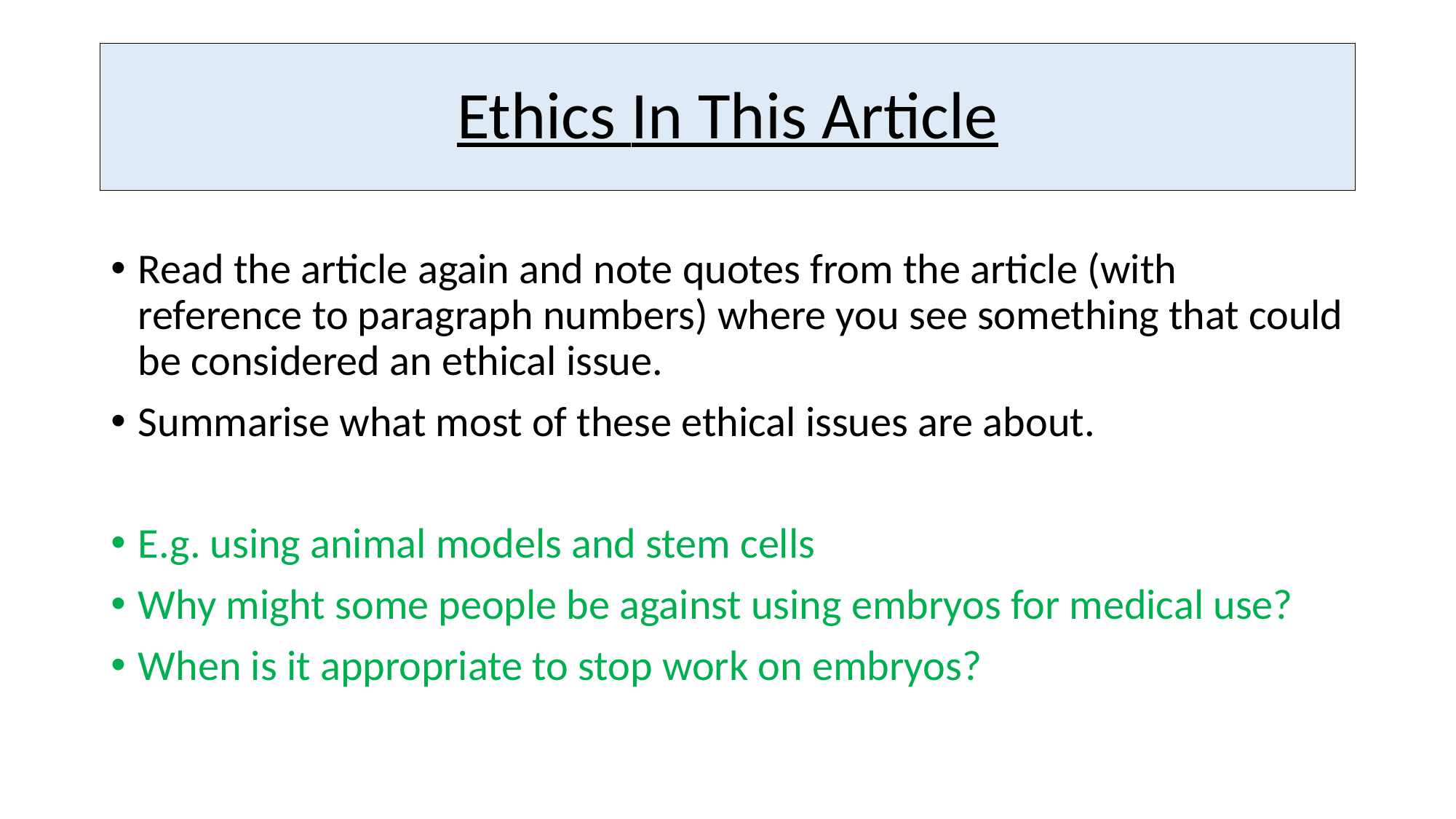

# Ethics In This Article
Read the article again and note quotes from the article (with reference to paragraph numbers) where you see something that could be considered an ethical issue.
Summarise what most of these ethical issues are about.

E.g. using animal models and stem cells
Why might some people be against using embryos for medical use?
When is it appropriate to stop work on embryos?